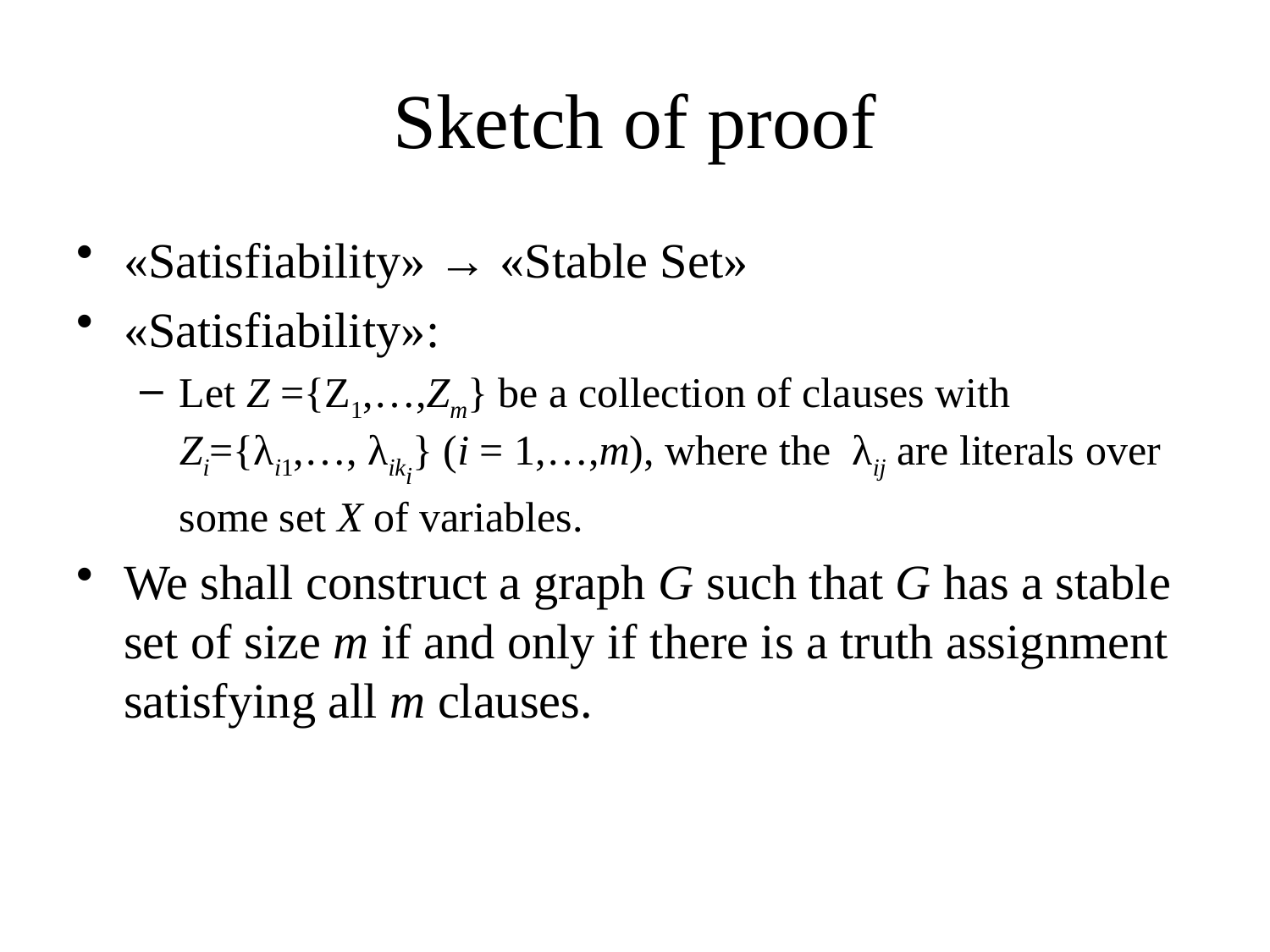

# Sketch of proof
«Satisfiability» → «Stable Set»
«Satisfiability»:
Let Z ={Z1,…,Zm} be a collection of clauses with          Zi={λi1,…, λiki} (i = 1,…,m), where the  λij are literals over some set X of variables.
We shall construct a graph G such that G has a stable set of size m if and only if there is a truth assignment satisfying all m clauses.